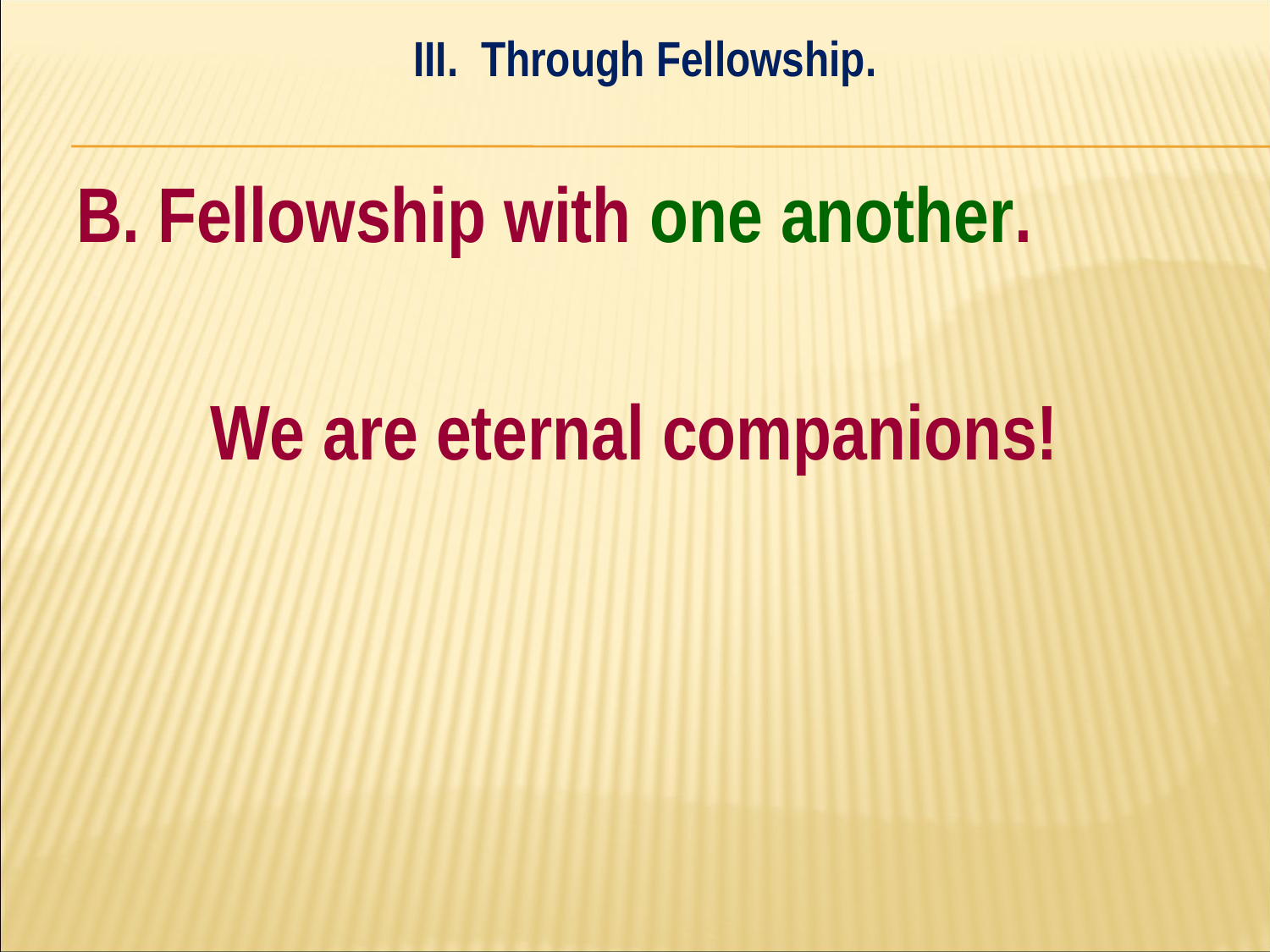

III.  Through Fellowship.
#
B. Fellowship with one another.

We are eternal companions!